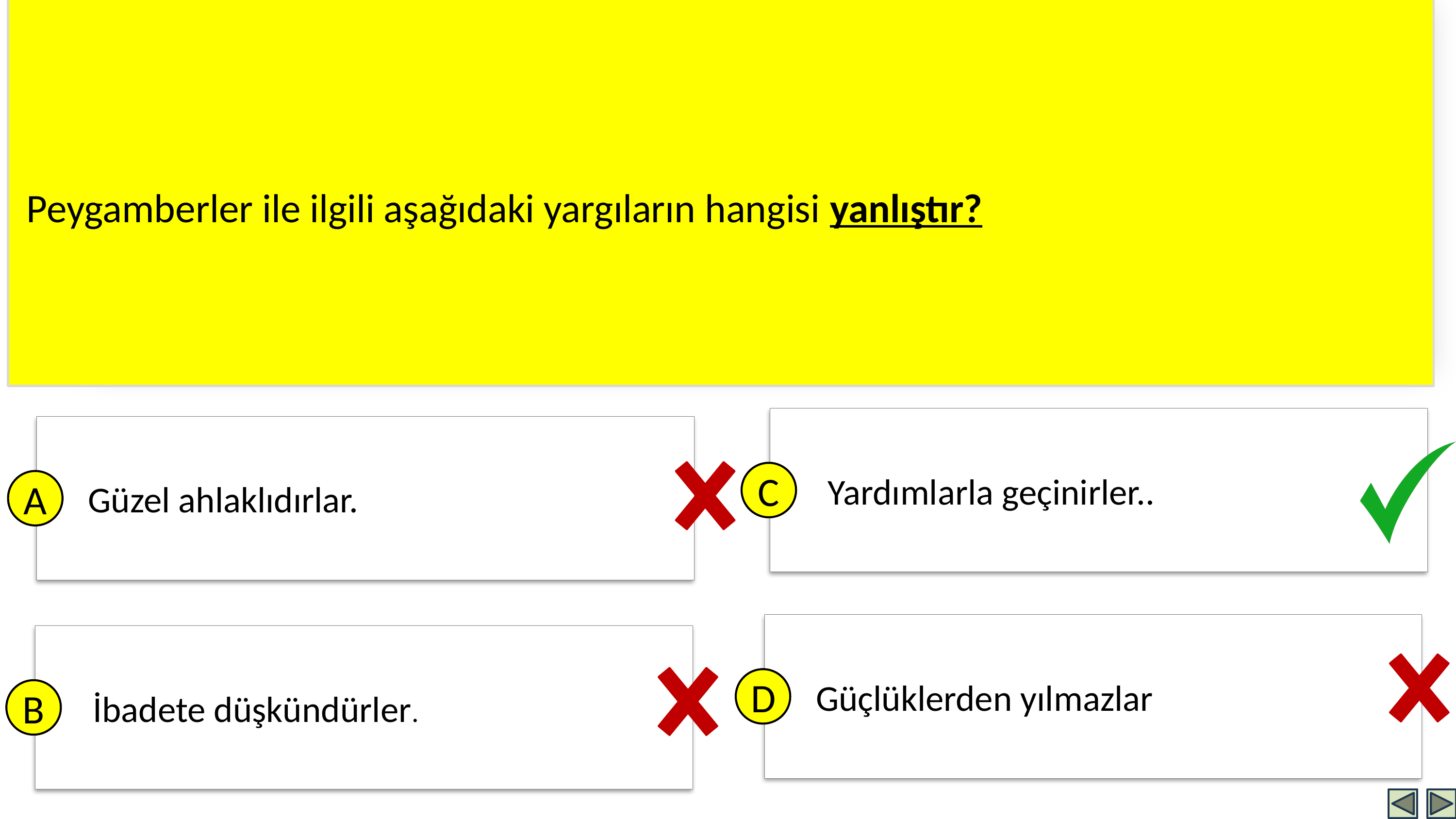

Peygamberler ile ilgili aşağıdaki yargıların hangisi yanlıştır?
 Yardımlarla geçinirler..
C
Güzel ahlaklıdırlar.
A

Güçlüklerden yılmazlar
D
 İbadete düşkündürler.
B